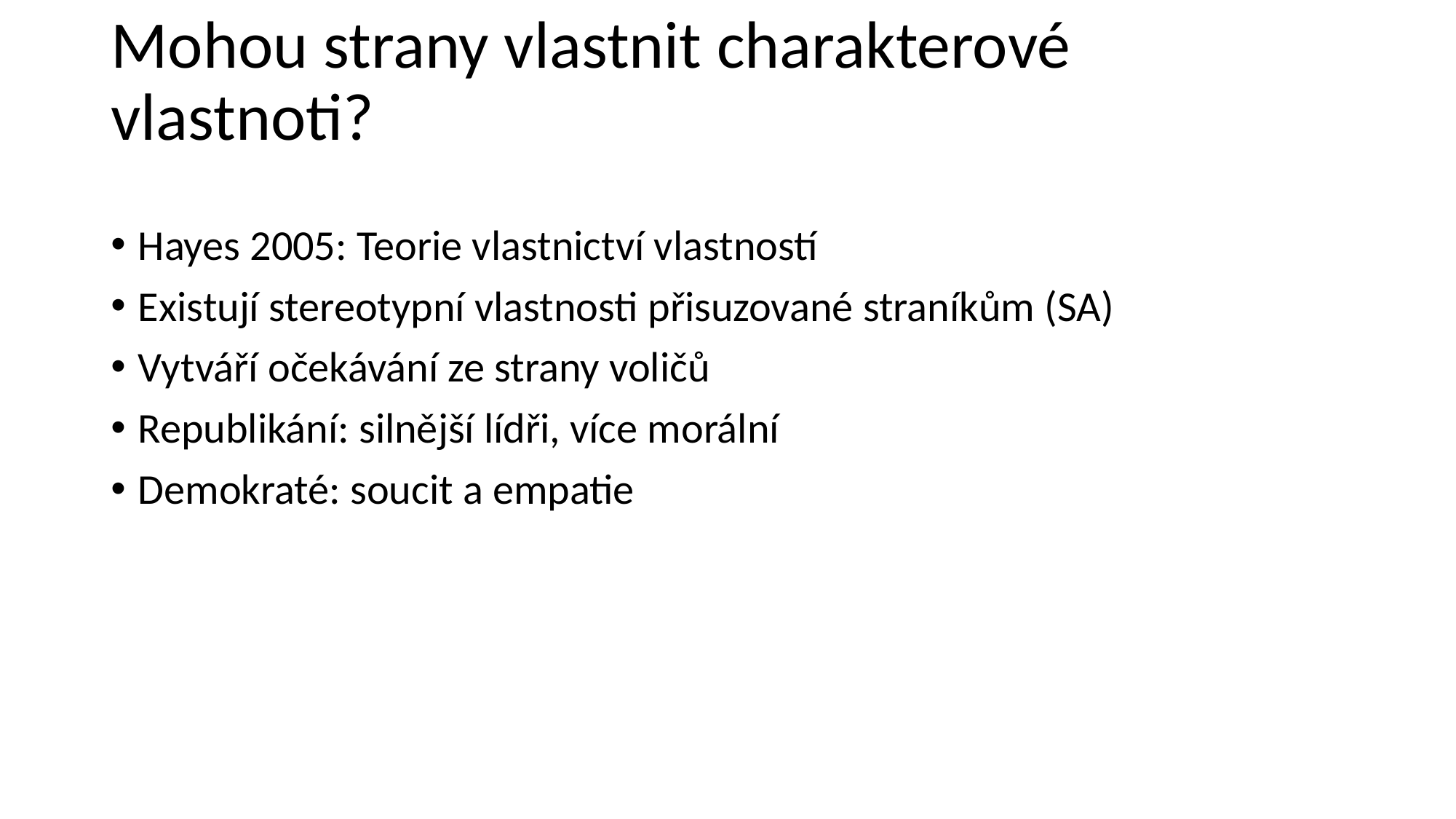

# Mohou strany vlastnit charakterové vlastnoti?
Hayes 2005: Teorie vlastnictví vlastností
Existují stereotypní vlastnosti přisuzované straníkům (SA)
Vytváří očekávání ze strany voličů
Republikání: silnější lídři, více morální
Demokraté: soucit a empatie